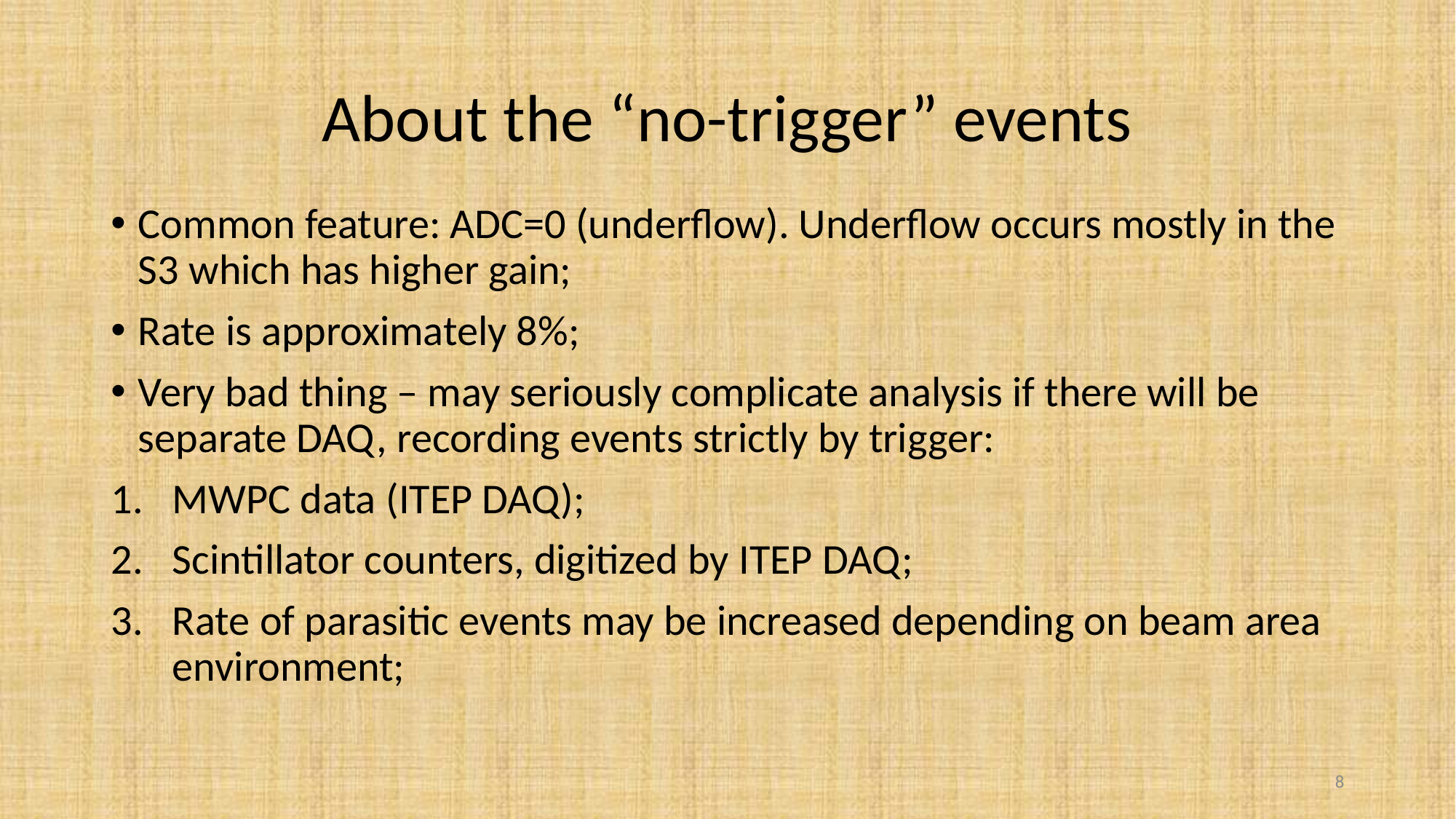

# About the “no-trigger” events
Common feature: ADC=0 (underflow). Underflow occurs mostly in the S3 which has higher gain;
Rate is approximately 8%;
Very bad thing – may seriously complicate analysis if there will be separate DAQ, recording events strictly by trigger:
MWPC data (ITEP DAQ);
Scintillator counters, digitized by ITEP DAQ;
Rate of parasitic events may be increased depending on beam area environment;
8